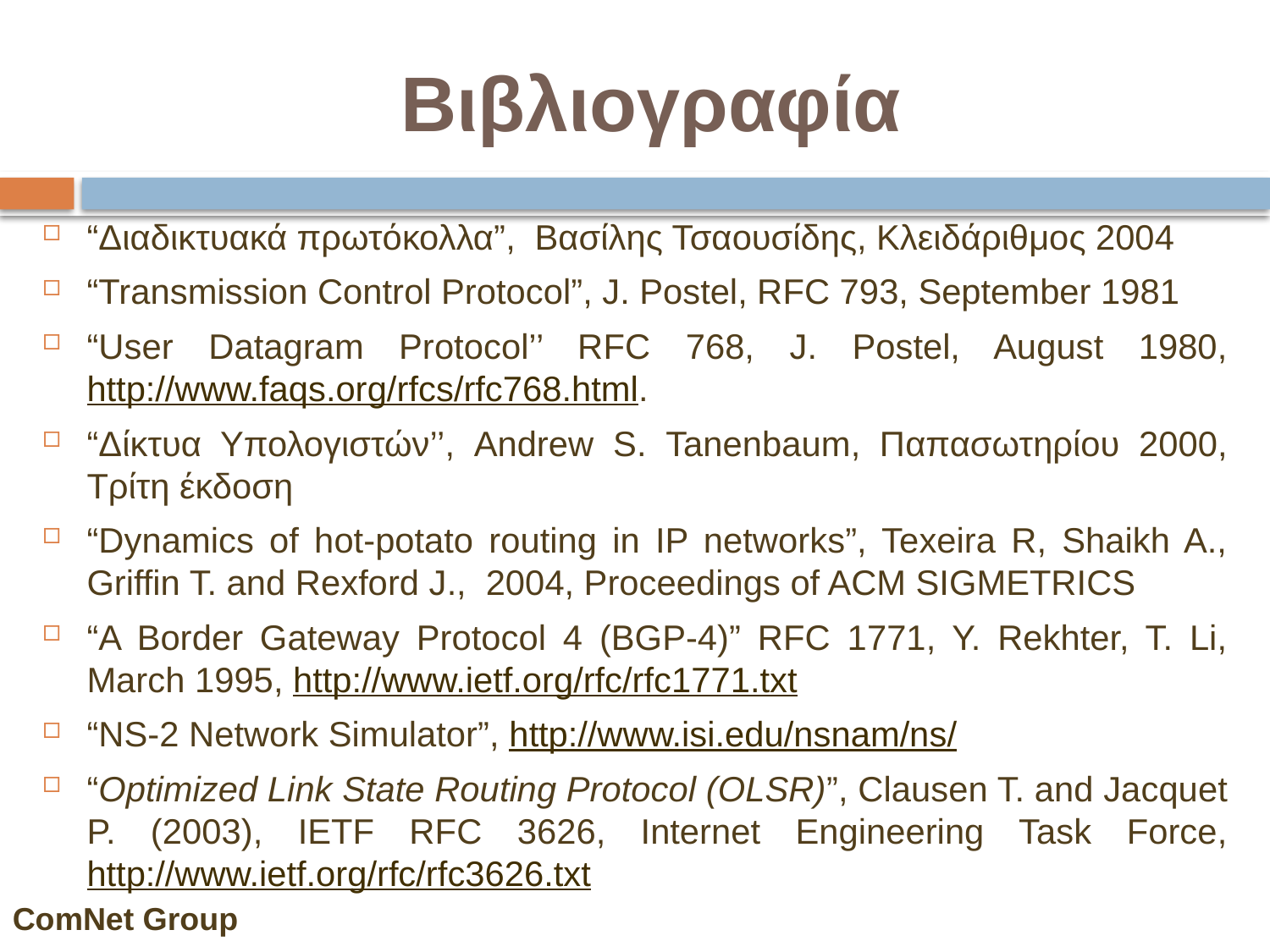

# Βιβλιογραφία
“Διαδικτυακά πρωτόκολλα”,  Βασίλης Τσαουσίδης, Κλειδάριθμος 2004
“Transmission Control Protocol”, J. Postel, RFC 793, September 1981
“User Datagram Protocol’’ RFC 768, J. Postel, August 1980, http://www.faqs.org/rfcs/rfc768.html.
“Δίκτυα Υπολογιστών’’, Andrew S. Tanenbaum, Παπασωτηρίου 2000, Τρίτη έκδοση
“Dynamics of hot-potato routing in IP networks”, Texeira R, Shaikh A., Griffin T. and Rexford J.,  2004, Proceedings of ACM SIGMETRICS
“A Border Gateway Protocol 4 (BGP-4)” RFC 1771, Y. Rekhter, T. Li, March 1995, http://www.ietf.org/rfc/rfc1771.txt
“NS-2 Network Simulator”, http://www.isi.edu/nsnam/ns/
“Optimized Link State Routing Protocol (OLSR)”, Clausen T. and Jacquet P. (2003), IETF RFC 3626, Internet Engineering Task Force, http://www.ietf.org/rfc/rfc3626.txt
ComNet Group